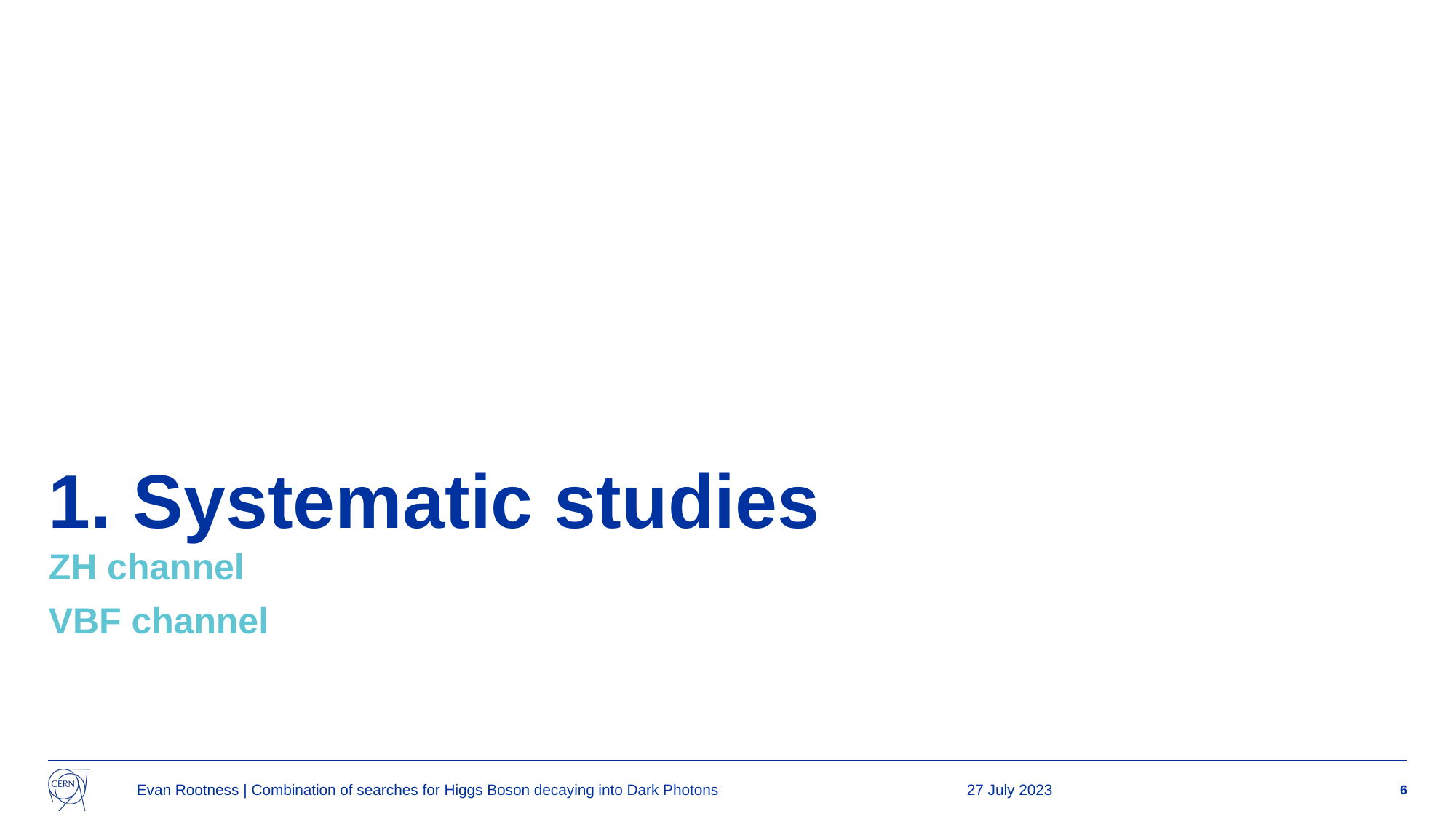

# 1. Systematic studies
ZH channel
VBF channel
Evan Rootness | Combination of searches for Higgs Boson decaying into Dark Photons
27 July 2023
6